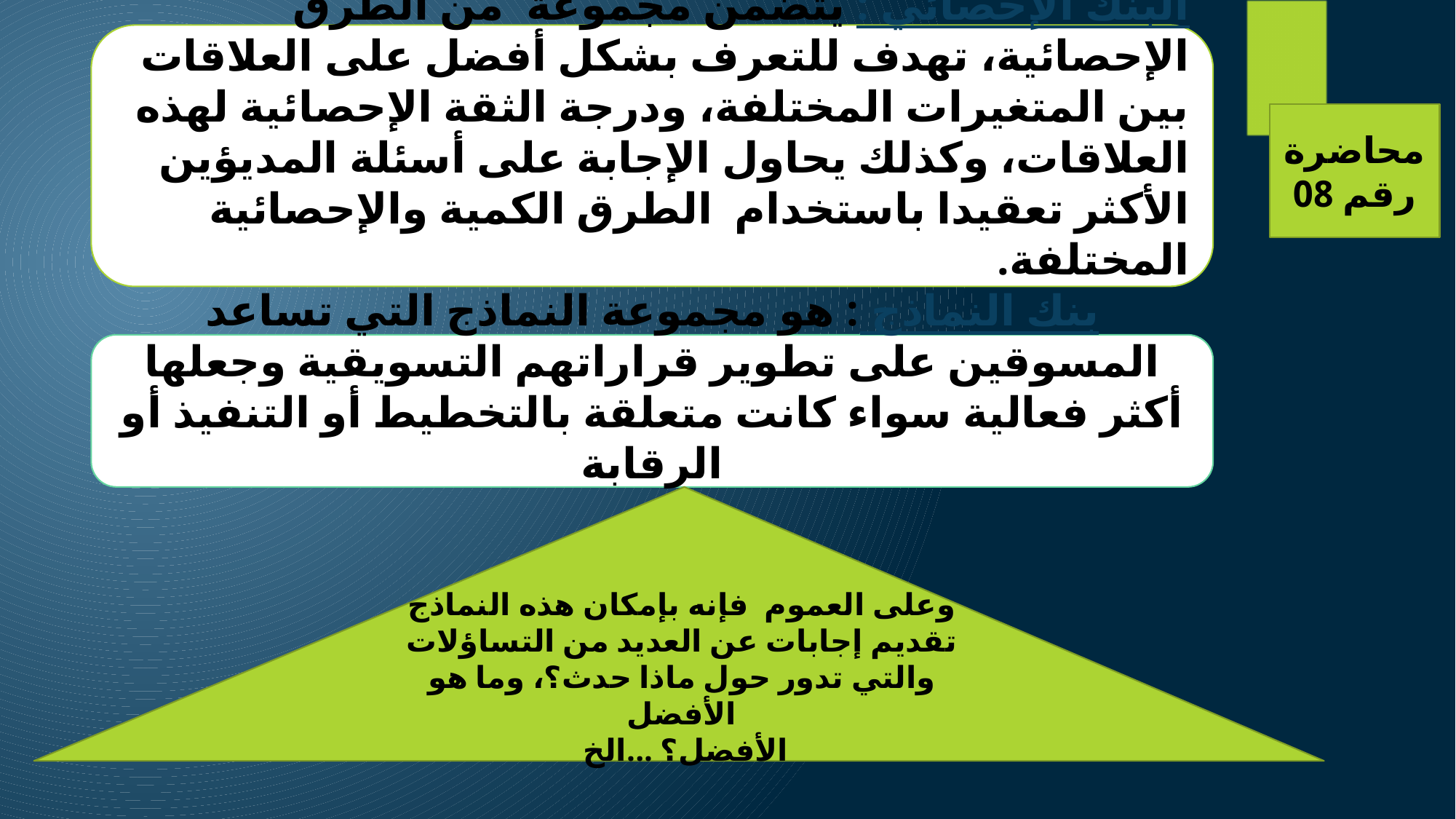

البنك الإحصائي : يتضمن مجموعة  من الطرق الإحصائية، تهدف للتعرف بشكل أفضل على العلاقات بين المتغيرات المختلفة، ودرجة الثقة الإحصائية لهذه العلاقات، وكذلك يحاول الإجابة على أسئلة المديؤين الأكثر تعقيدا باستخدام  الطرق الكمية والإحصائية المختلفة.
محاضرة رقم 08
بنك النماذج : هو مجموعة النماذج التي تساعد المسوقين على تطوير قراراتهم التسويقية وجعلها أكثر فعالية سواء كانت متعلقة بالتخطيط أو التنفيذ أو الرقابة
وعلى العموم  فإنه بإمكان هذه النماذج تقديم إجابات عن العديد من التساؤلات والتي تدور حول ماذا حدث؟، وما هو الأفضل
الأفضل؟ ...الخ